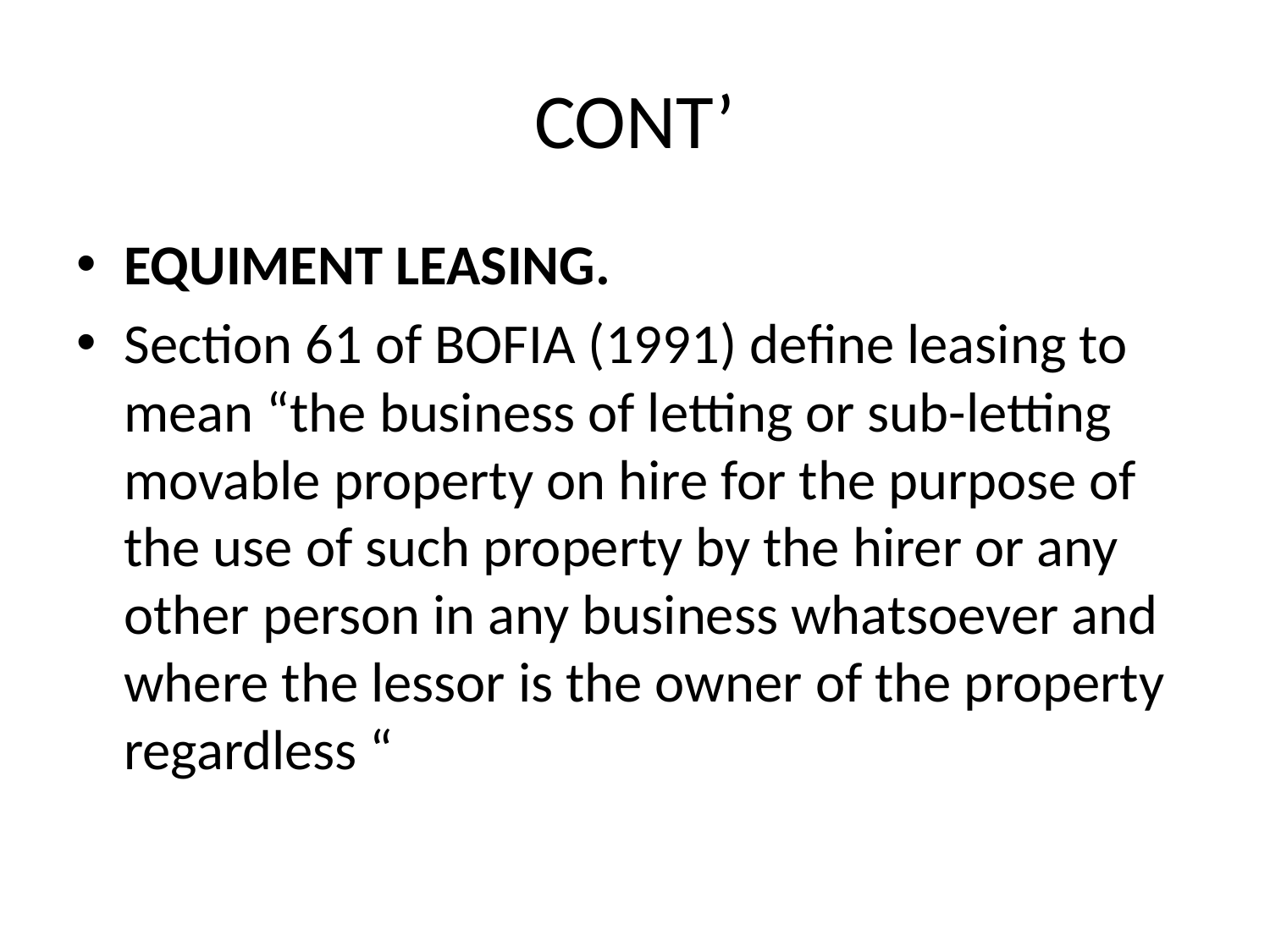

# CONT’
EQUIMENT LEASING.
Section 61 of BOFIA (1991) define leasing to mean “the business of letting or sub-letting movable property on hire for the purpose of the use of such property by the hirer or any other person in any business whatsoever and where the lessor is the owner of the property regardless “